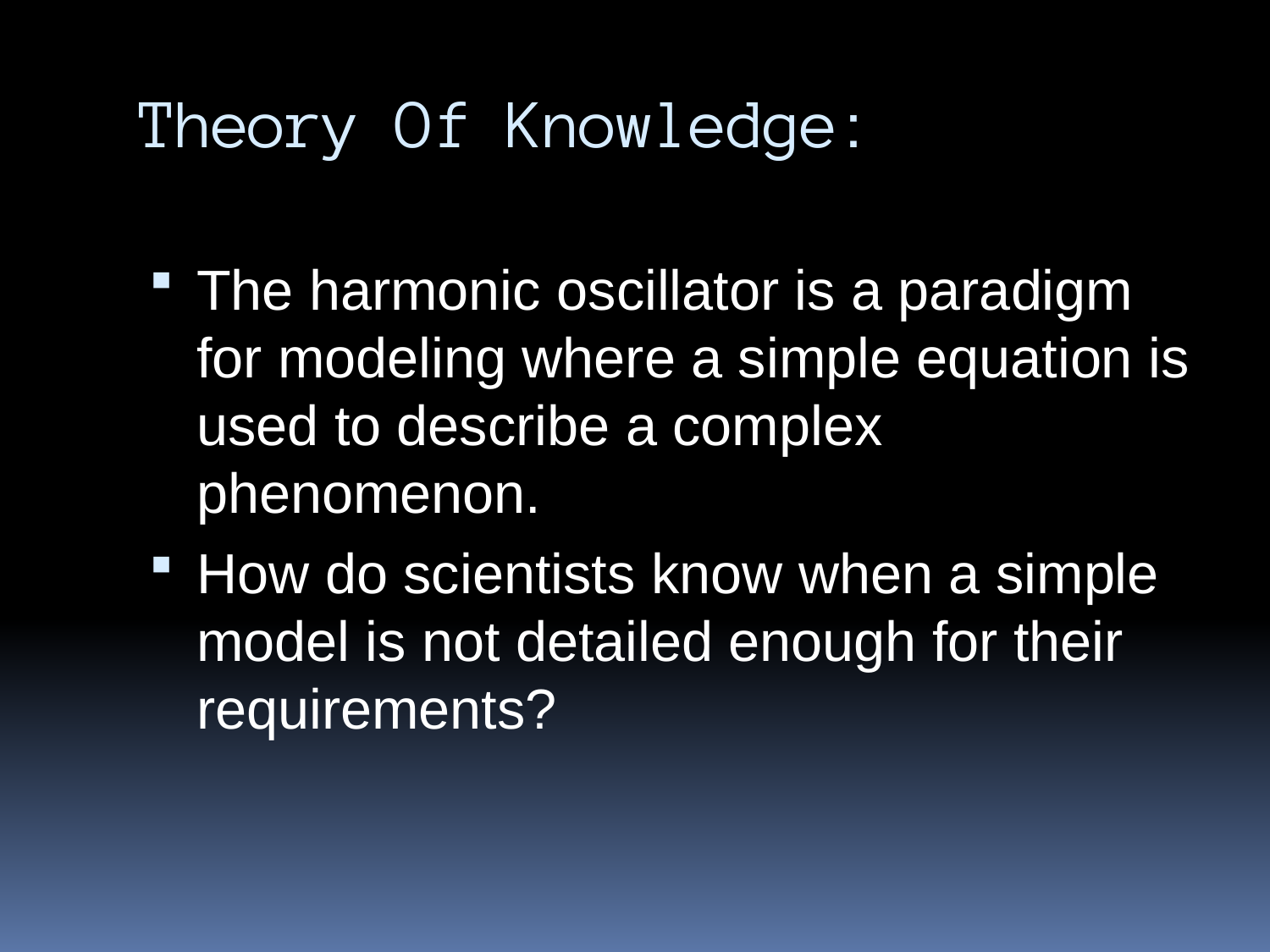

# Theory Of Knowledge:
The harmonic oscillator is a paradigm for modeling where a simple equation is used to describe a complex phenomenon.
How do scientists know when a simple model is not detailed enough for their requirements?